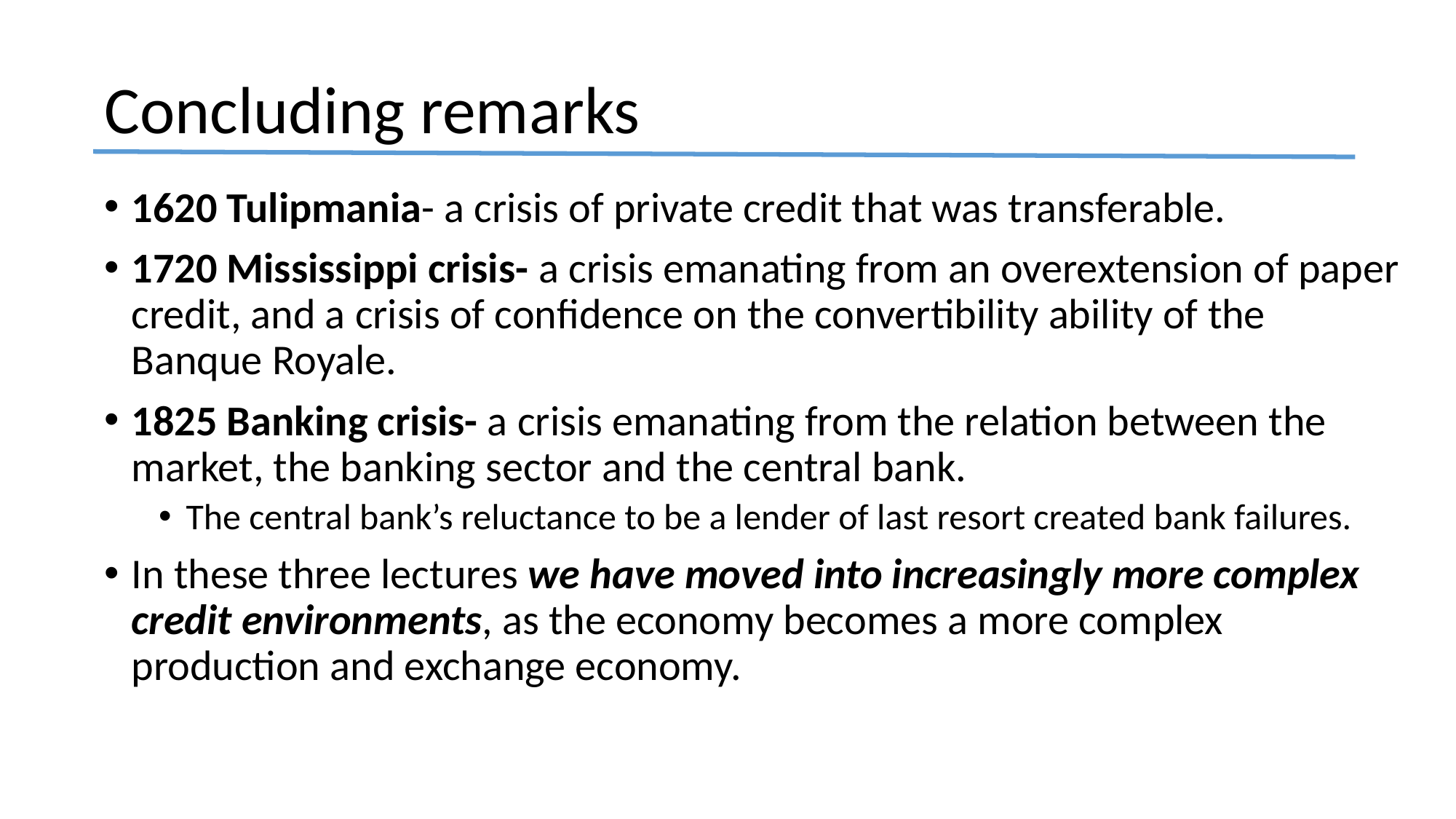

# Concluding remarks

1620 Tulipmania- a crisis of private credit that was transferable.
1720 Mississippi crisis- a crisis emanating from an overextension of paper credit, and a crisis of confidence on the convertibility ability of the Banque Royale.
1825 Banking crisis- a crisis emanating from the relation between the market, the banking sector and the central bank.
The central bank’s reluctance to be a lender of last resort created bank failures.
In these three lectures we have moved into increasingly more complex credit environments, as the economy becomes a more complex production and exchange economy.